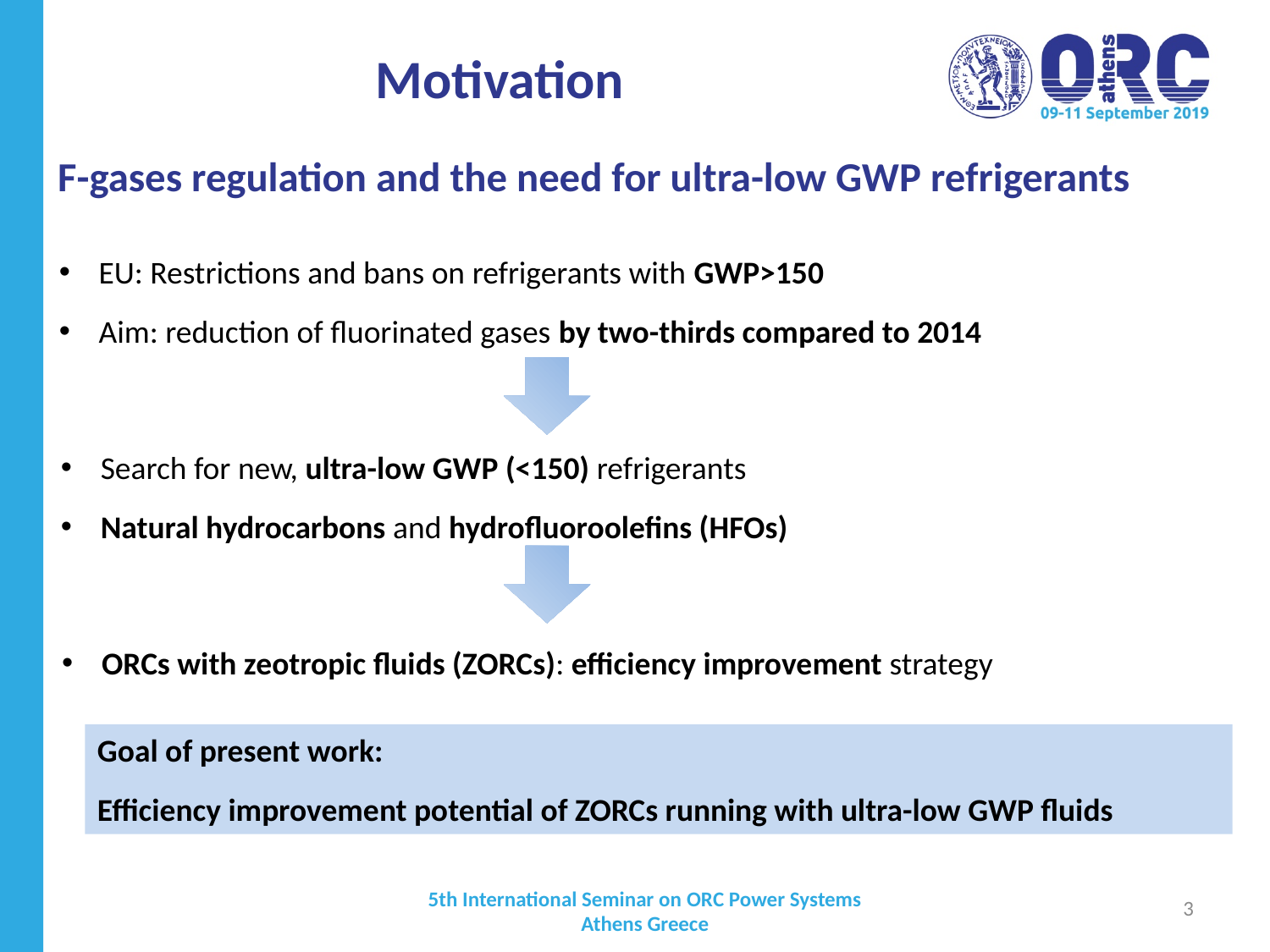

# Motivation
F-gases regulation and the need for ultra-low GWP refrigerants
EU: Restrictions and bans on refrigerants with GWP>150
Aim: reduction of fluorinated gases by two-thirds compared to 2014

Search for new, ultra-low GWP (<150) refrigerants
Natural hydrocarbons and hydrofluoroolefins (HFOs)

ORCs with zeotropic fluids (ZORCs): efficiency improvement strategy
Goal of present work:
Efficiency improvement potential of ZORCs running with ultra-low GWP fluids
3
5th International Seminar on ORC Power Systems
Athens Greece